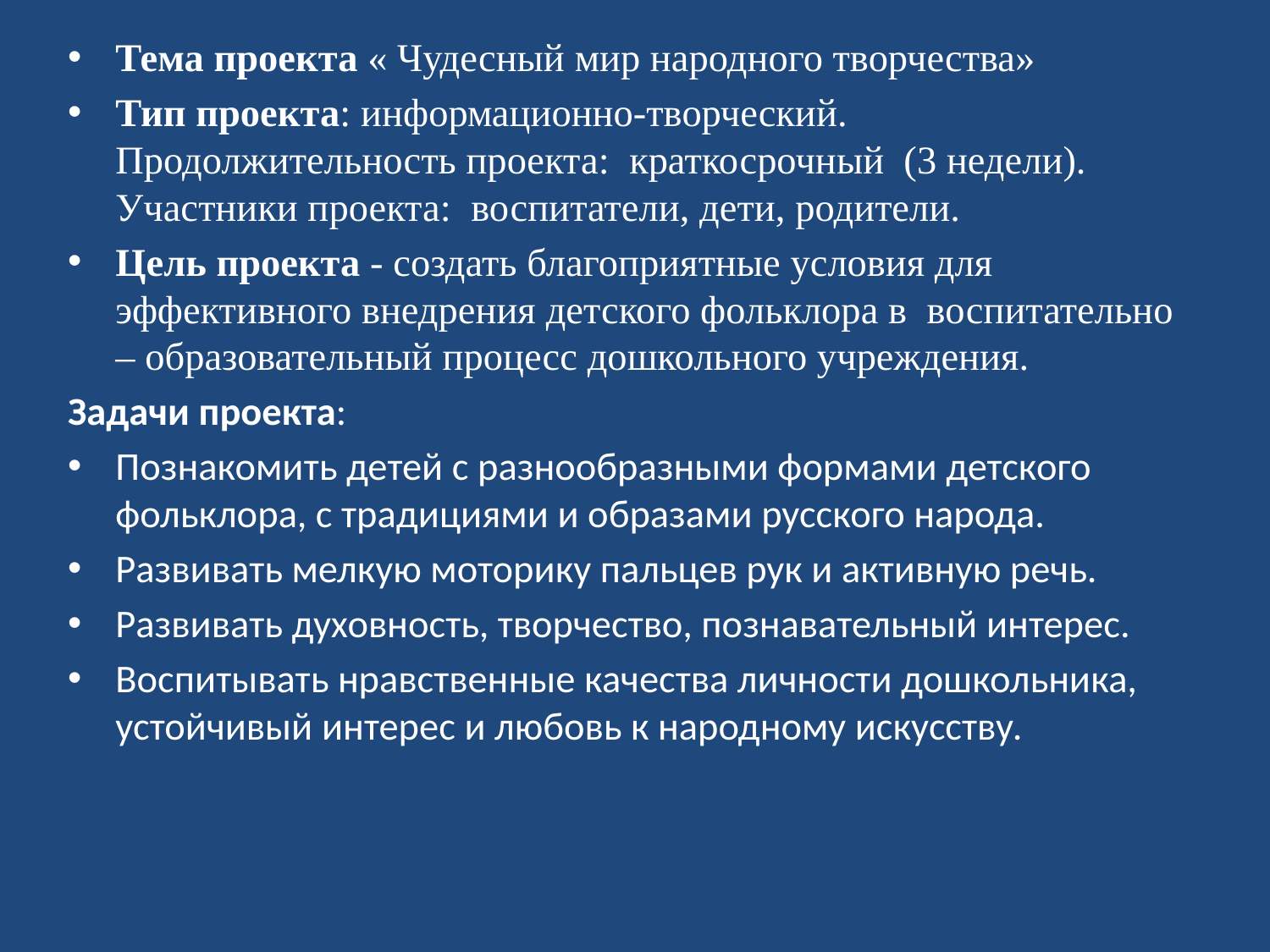

Тема проекта « Чудесный мир народного творчества»
Тип проекта: информационно-творческий.
Продолжительность проекта:  краткосрочный  (3 недели).
Участники проекта:  воспитатели, дети, родители.
Цель проекта - создать благоприятные условия для эффективного внедрения детского фольклора в  воспитательно – образовательный процесс дошкольного учреждения.
Задачи проекта:
Познакомить детей с разнообразными формами детского фольклора, с традициями и образами русского народа.
Развивать мелкую моторику пальцев рук и активную речь.
Развивать духовность, творчество, познавательный интерес.
Воспитывать нравственные качества личности дошкольника, устойчивый интерес и любовь к народному искусству.